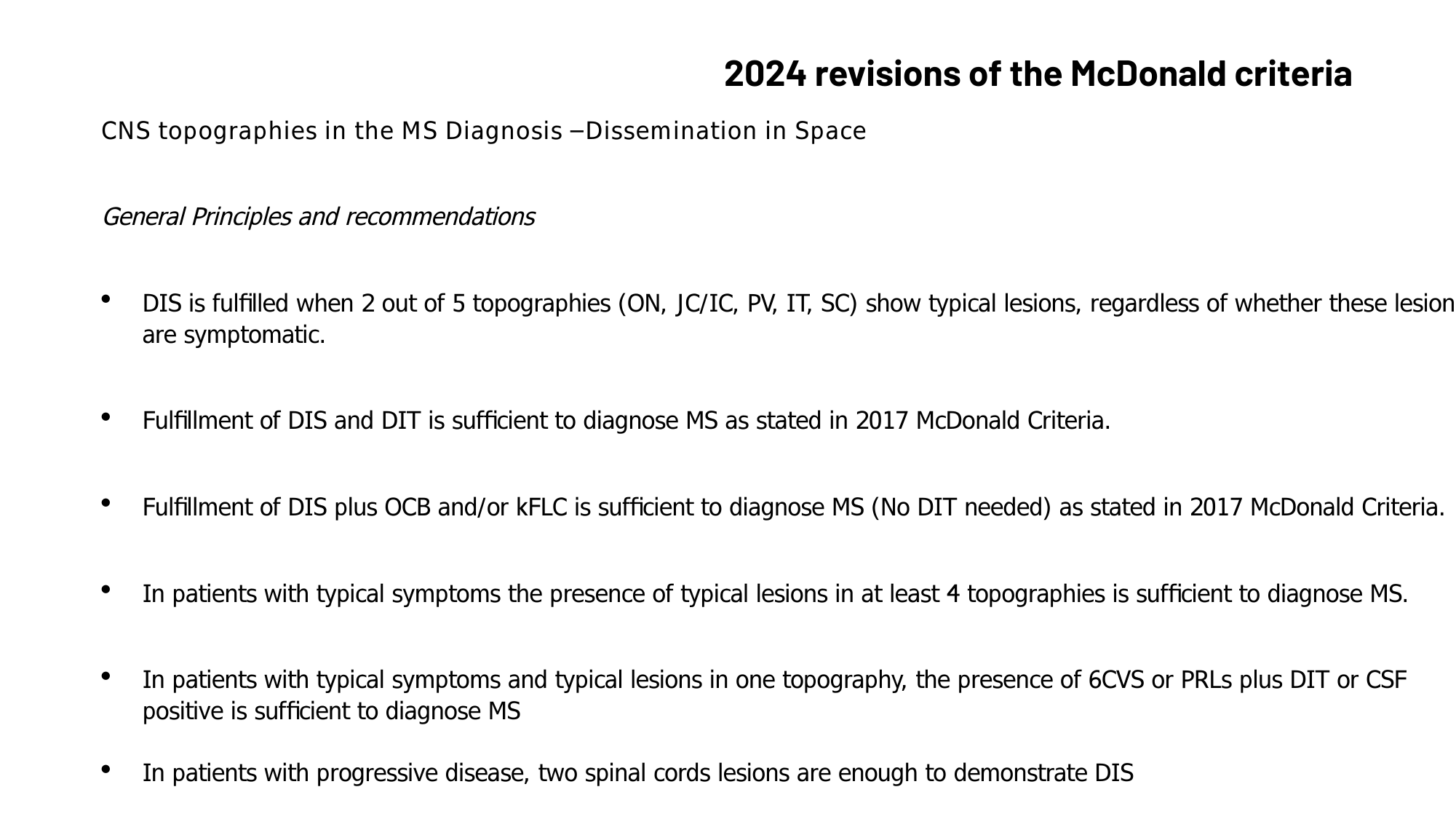

2024 revisions of the McDonald criteria
CNS topographies in the MS Diagnosis –Dissemination in Space

General Principles and recommendations

DIS is fulfilled when 2 out of 5 topographies (ON, JC/IC, PV, IT, SC) show typical lesions, regardless of whether these lesions are symptomatic.

Fulfillment of DIS and DIT is sufficient to diagnose MS as stated in 2017 McDonald Criteria.

Fulfillment of DIS plus OCB and/or kFLC is sufficient to diagnose MS (No DIT needed) as stated in 2017 McDonald Criteria.

In patients with typical symptoms the presence of typical lesions in at least 4 topographies is sufficient to diagnose MS.

In patients with typical symptoms and typical lesions in one topography, the presence of 6CVS or PRLs plus DIT or CSF positive is sufficient to diagnose MS

In patients with progressive disease, two spinal cords lesions are enough to demonstrate DIS